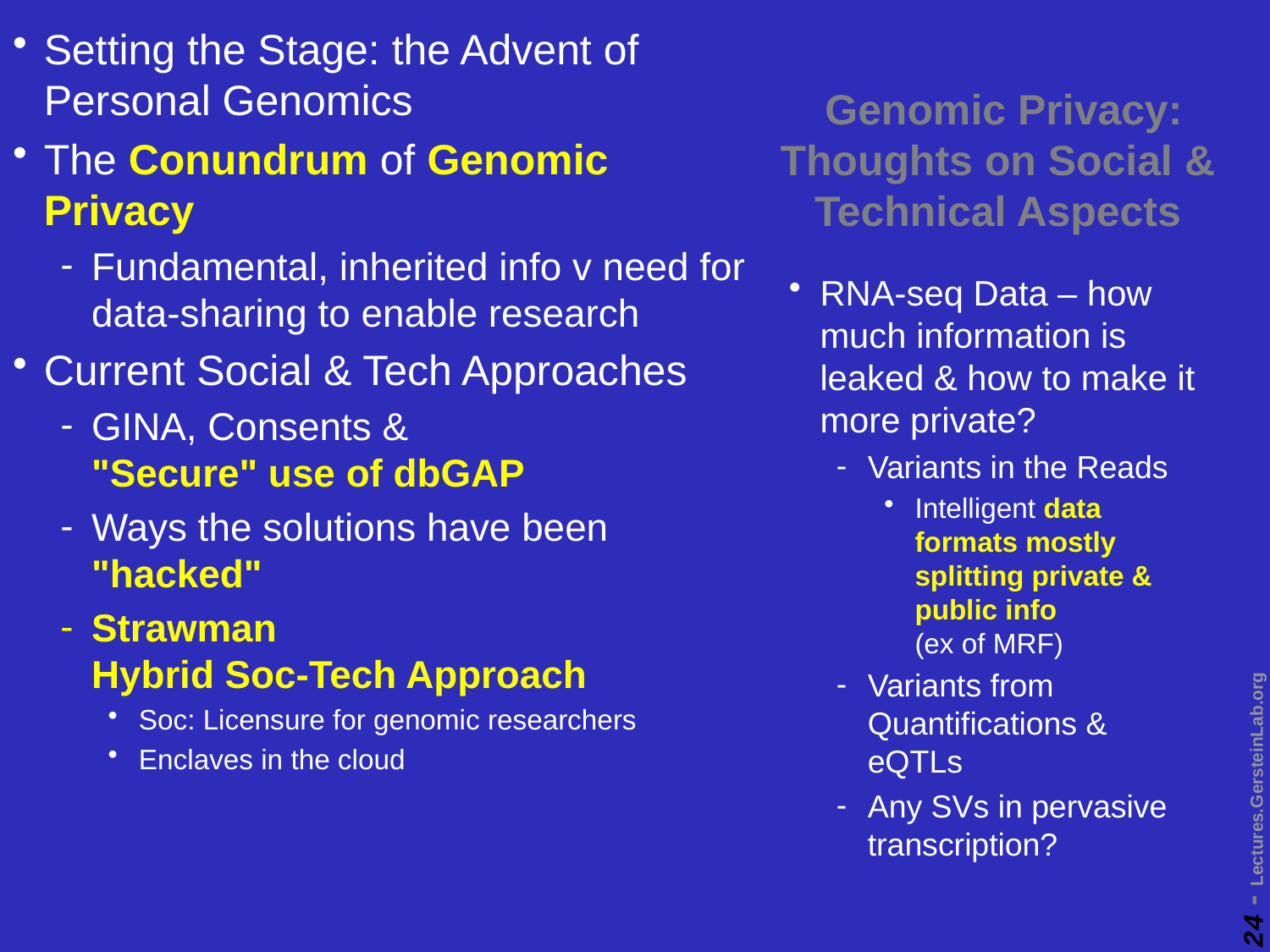

# Genomic Privacy: Thoughts on Social & Technical Aspects
Setting the Stage: the Advent of Personal Genomics
The Conundrum of Genomic Privacy
Fundamental, inherited info v need for data-sharing to enable research
Current Social & Tech Approaches
GINA, Consents &
"Secure" use of dbGAP
Ways the solutions have been "hacked"
Strawman
Hybrid Soc-Tech Approach
Soc: Licensure for genomic researchers
Enclaves in the cloud

RNA-seq Data – how much information is leaked & how to make it more private?
Variants in the Reads
Intelligent data formats mostly splitting private & public info
(ex of MRF)
Variants from Quantifications & eQTLs
Any SVs in pervasive transcription?